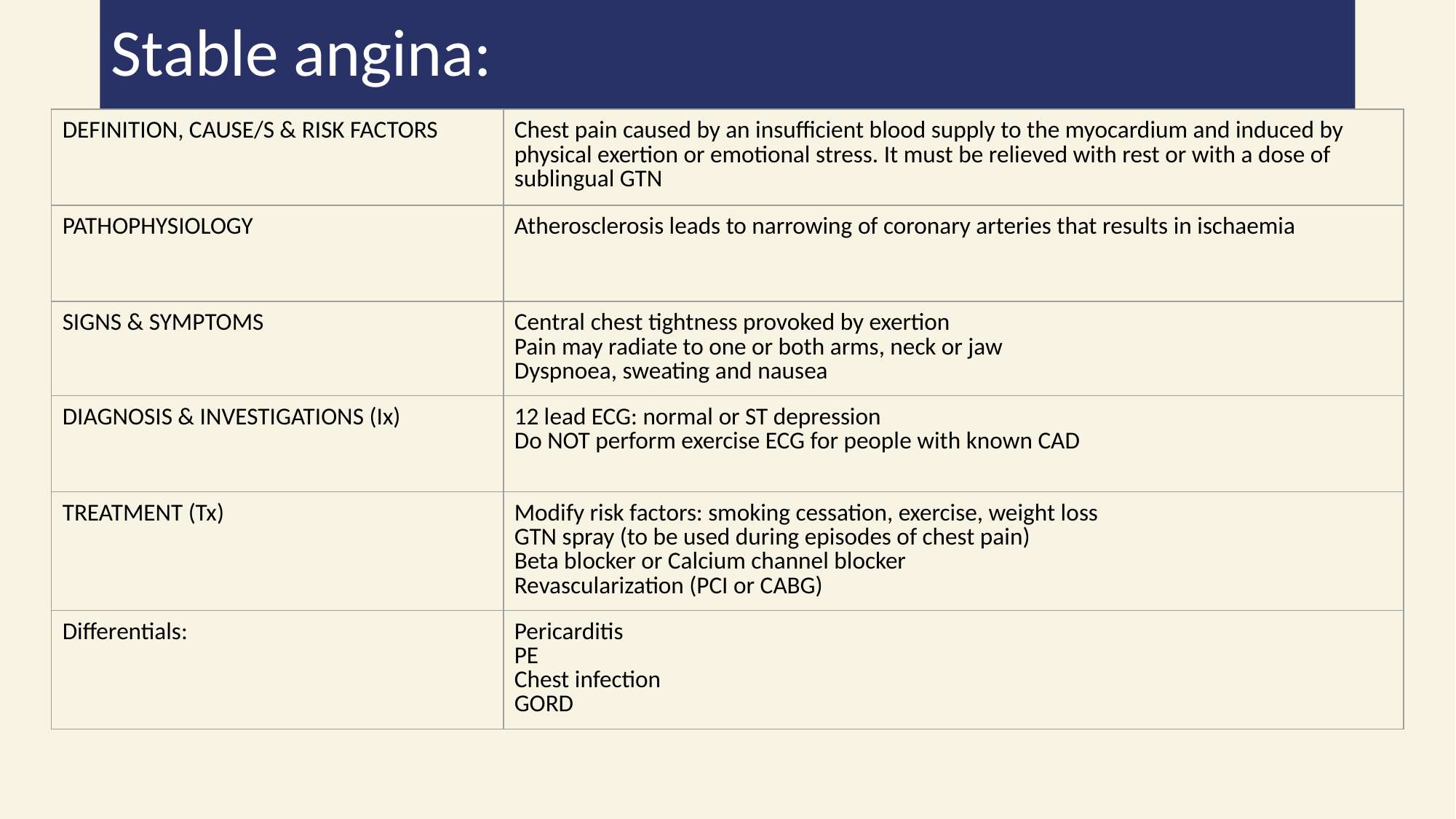

# Stable angina:
| DEFINITION, CAUSE/S & RISK FACTORS | Chest pain caused by an insufficient blood supply to the myocardium and induced by physical exertion or emotional stress. It must be relieved with rest or with a dose of sublingual GTN |
| --- | --- |
| PATHOPHYSIOLOGY | Atherosclerosis leads to narrowing of coronary arteries that results in ischaemia |
| SIGNS & SYMPTOMS | Central chest tightness provoked by exertion Pain may radiate to one or both arms, neck or jaw Dyspnoea, sweating and nausea |
| DIAGNOSIS & INVESTIGATIONS (Ix) | 12 lead ECG: normal or ST depression Do NOT perform exercise ECG for people with known CAD |
| TREATMENT (Tx) | Modify risk factors: smoking cessation, exercise, weight loss GTN spray (to be used during episodes of chest pain) Beta blocker or Calcium channel blocker Revascularization (PCI or CABG) |
| Differentials: | Pericarditis PE Chest infection GORD |